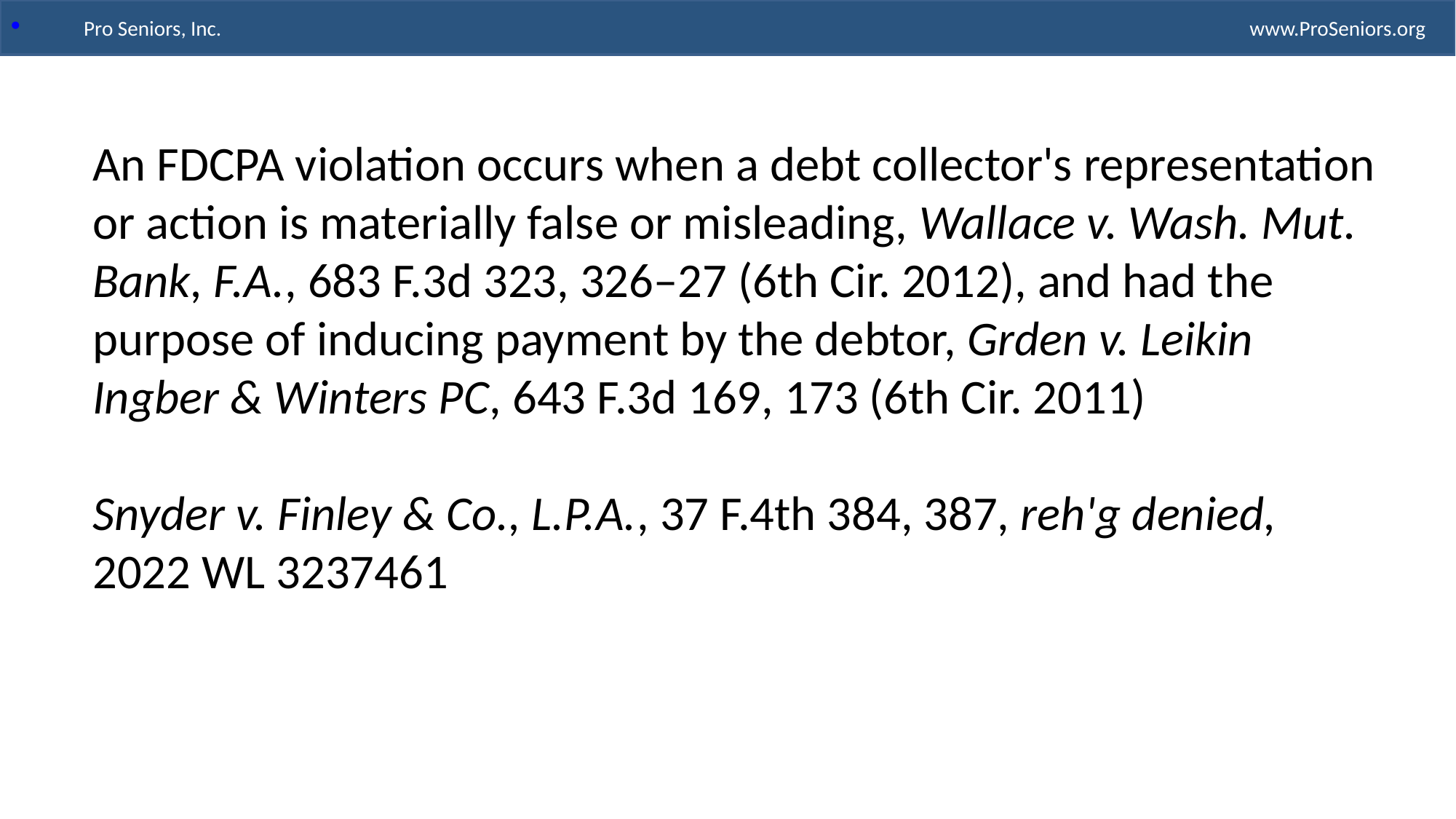

An FDCPA violation occurs when a debt collector's representation or action is materially false or misleading, Wallace v. Wash. Mut. Bank, F.A., 683 F.3d 323, 326–27 (6th Cir. 2012), and had the purpose of inducing payment by the debtor, Grden v. Leikin Ingber & Winters PC, 643 F.3d 169, 173 (6th Cir. 2011)
Snyder v. Finley & Co., L.P.A., 37 F.4th 384, 387, reh'g denied, 2022 WL 3237461